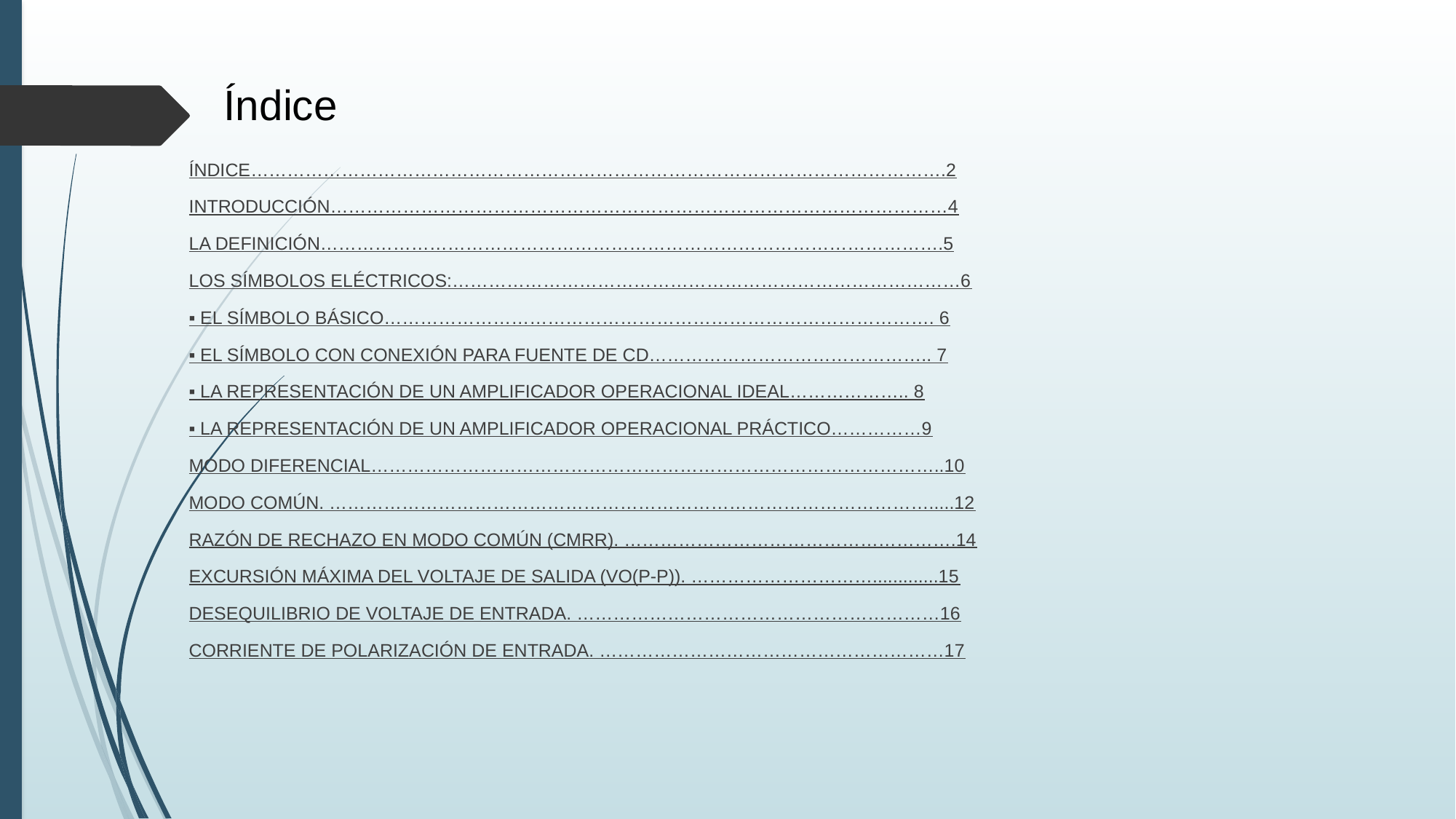

# Índice
ÍNDICE…………………………………………………………………………………………………….2
INTRODUCCIÓN…………………………………………………………………………………………4
LA DEFINICIÓN………………………………………………………………………………………….5
LOS SÍMBOLOS ELÉCTRICOS:…………………………………………………………………………6
▪ EL SÍMBOLO BÁSICO………………………………………………………………………………. 6
▪ EL SÍMBOLO CON CONEXIÓN PARA FUENTE DE CD……………………………………….. 7
▪ LA REPRESENTACIÓN DE UN AMPLIFICADOR OPERACIONAL IDEAL……………….. 8
▪ LA REPRESENTACIÓN DE UN AMPLIFICADOR OPERACIONAL PRÁCTICO……………9
MODO DIFERENCIAL…………………………………………………………………………………..10
MODO COMÚN. ……………………………………………………………………………………….....12
RAZÓN DE RECHAZO EN MODO COMÚN (CMRR). ……………………………………………….14
EXCURSIÓN MÁXIMA DEL VOLTAJE DE SALIDA (VO(P-P)). ………………………….............15
DESEQUILIBRIO DE VOLTAJE DE ENTRADA. ……………………………………………………16
CORRIENTE DE POLARIZACIÓN DE ENTRADA. …………………………………………………17